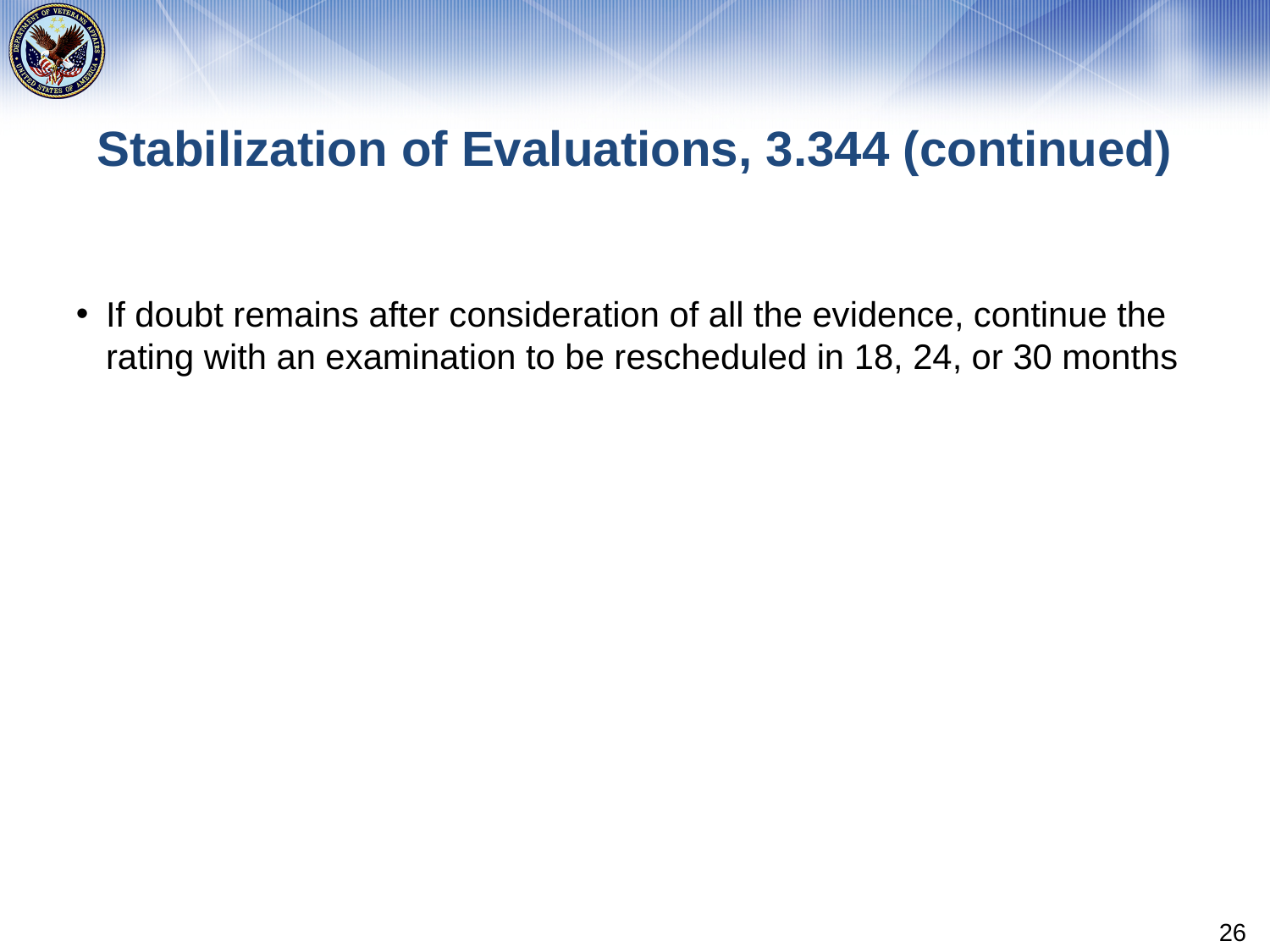

# Stabilization of Evaluations, 3.344 (continued)
If doubt remains after consideration of all the evidence, continue the rating with an examination to be rescheduled in 18, 24, or 30 months
26